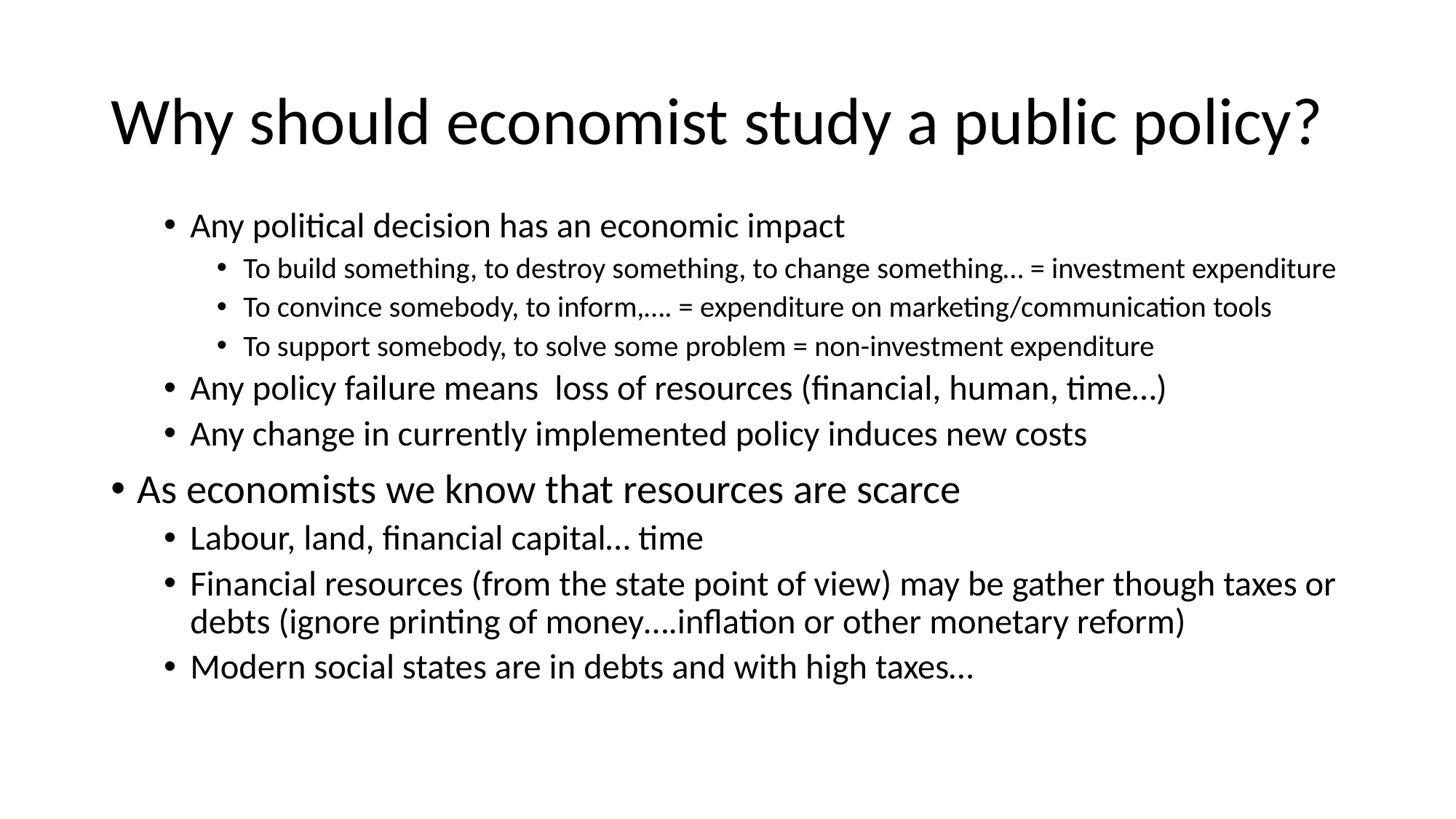

# Why should economist study a public policy?
Any political decision has an economic impact
To build something, to destroy something, to change something… = investment expenditure
To convince somebody, to inform,…. = expenditure on marketing/communication tools
To support somebody, to solve some problem = non-investment expenditure
Any policy failure means  loss of resources (financial, human, time…)
Any change in currently implemented policy induces new costs
As economists we know that resources are scarce
Labour, land, financial capital… time
Financial resources (from the state point of view) may be gather though taxes or debts (ignore printing of money….inflation or other monetary reform)
Modern social states are in debts and with high taxes…